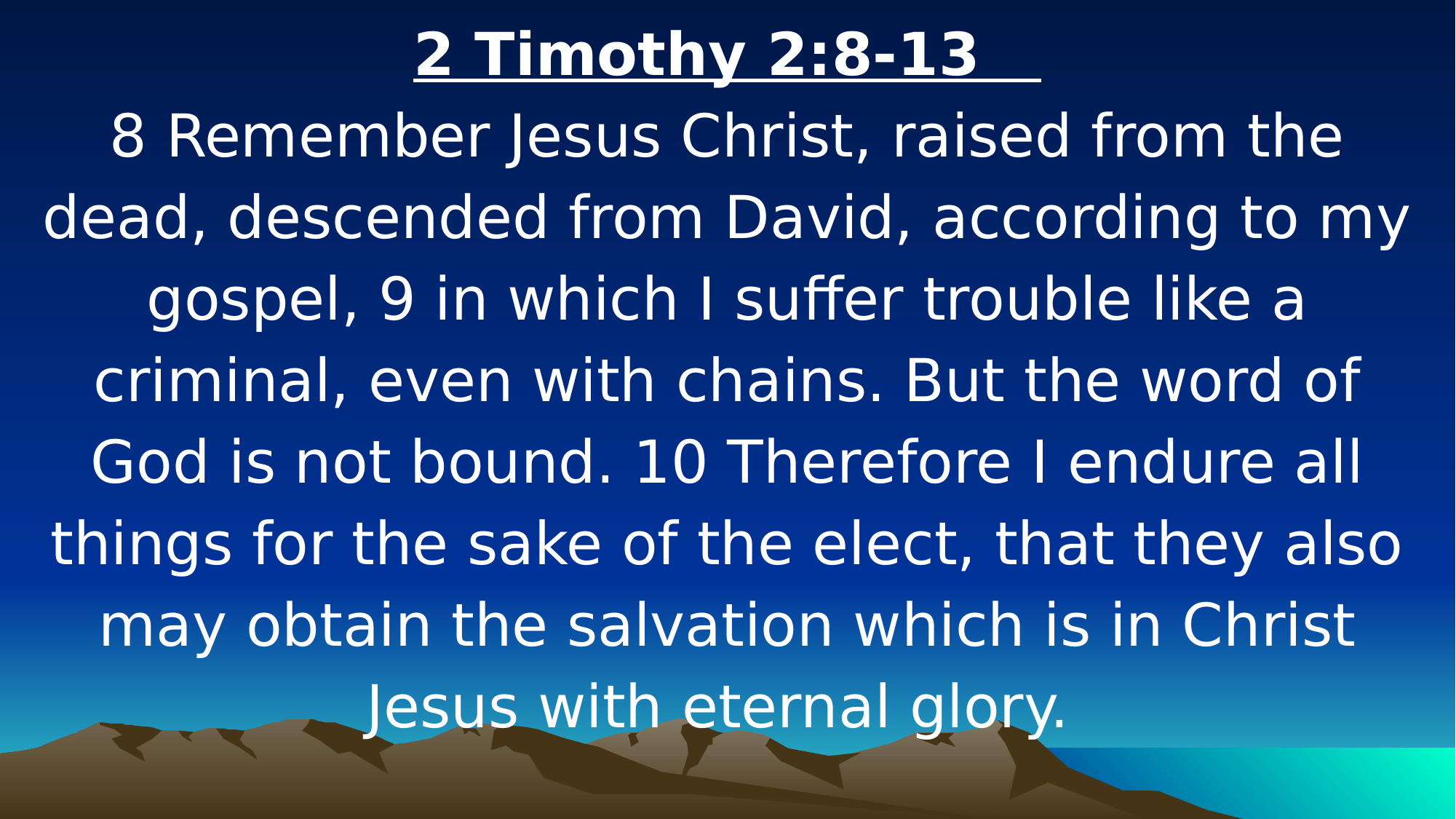

2 Timothy 2:8-13
8 Remember Jesus Christ, raised from the dead, descended from David, according to my gospel, 9 in which I suffer trouble like a criminal, even with chains. But the word of God is not bound. 10 Therefore I endure all things for the sake of the elect, that they also may obtain the salvation which is in Christ Jesus with eternal glory.